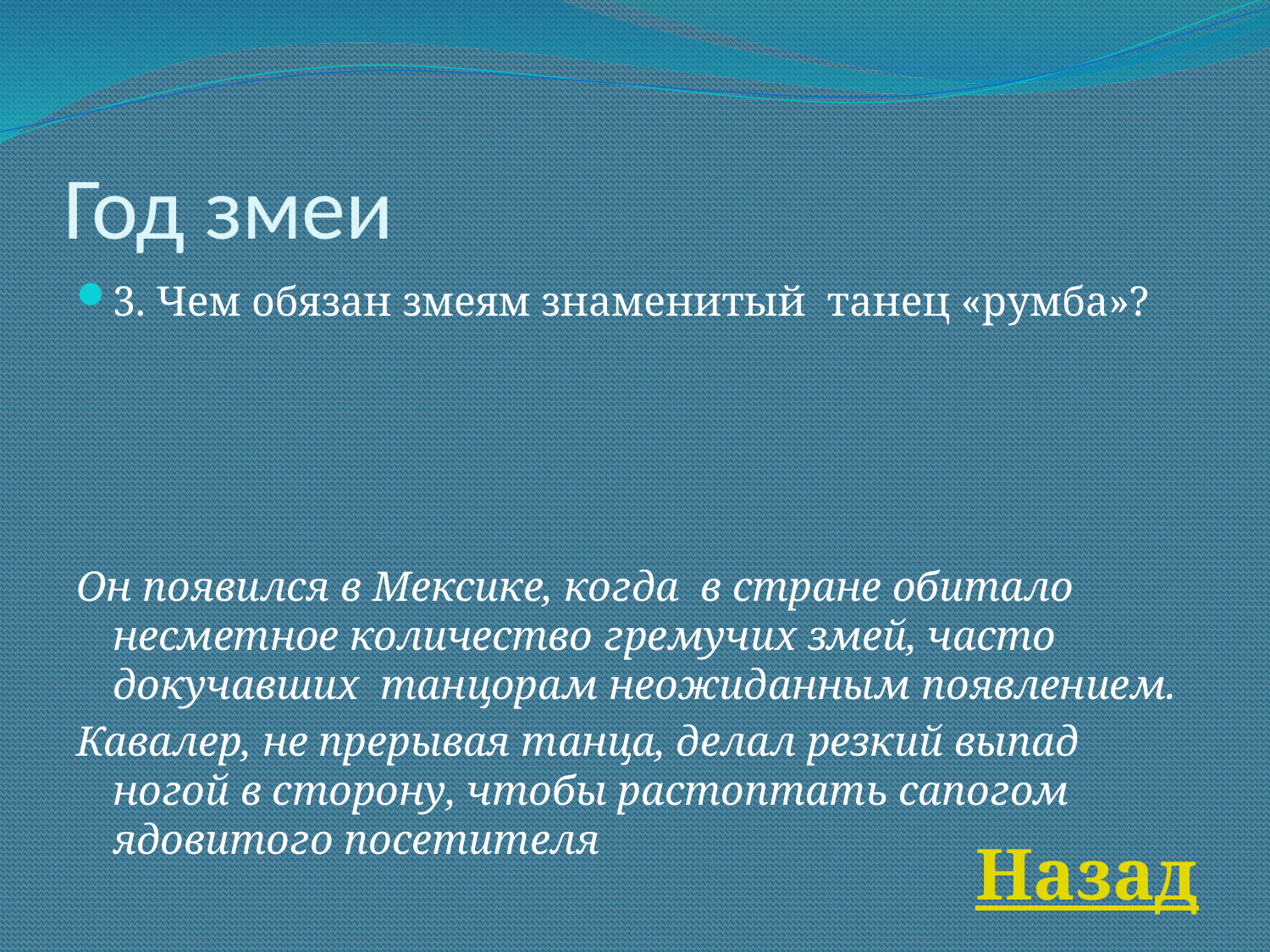

# Год змеи
3. Чем обязан змеям знаменитый  танец «румба»?

Он появился в Мексике, когда  в стране обитало несметное количество гремучих змей, часто  докучавших  танцорам неожиданным появлением.
Кавалер, не прерывая танца, делал резкий выпад ногой в сторону, чтобы растоптать сапогом  ядовитого посетителя
Назад